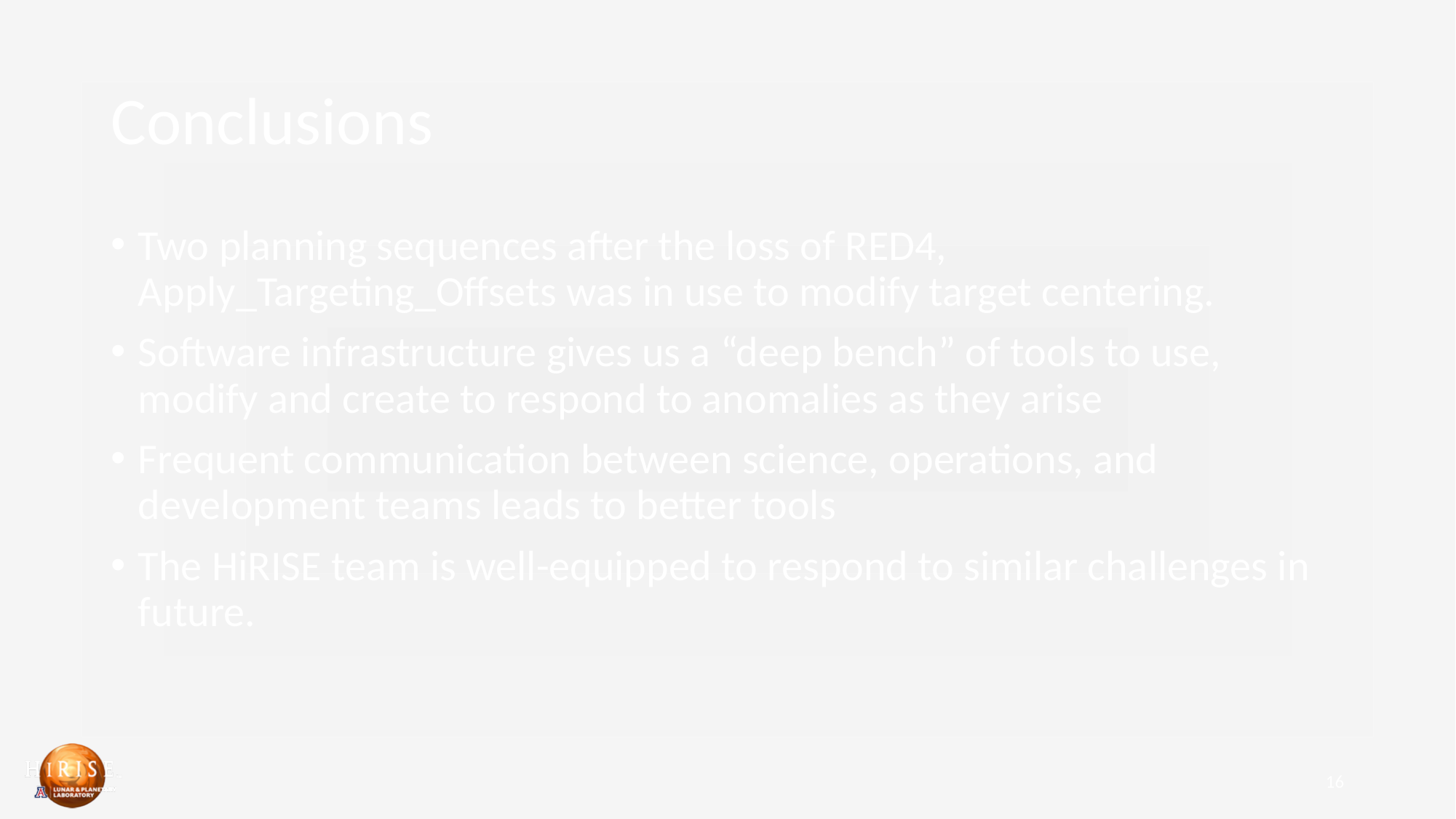

# Conclusions
Two planning sequences after the loss of RED4, Apply_Targeting_Offsets was in use to modify target centering.
Software infrastructure gives us a “deep bench” of tools to use, modify and create to respond to anomalies as they arise
Frequent communication between science, operations, and development teams leads to better tools
The HiRISE team is well-equipped to respond to similar challenges in future.
16